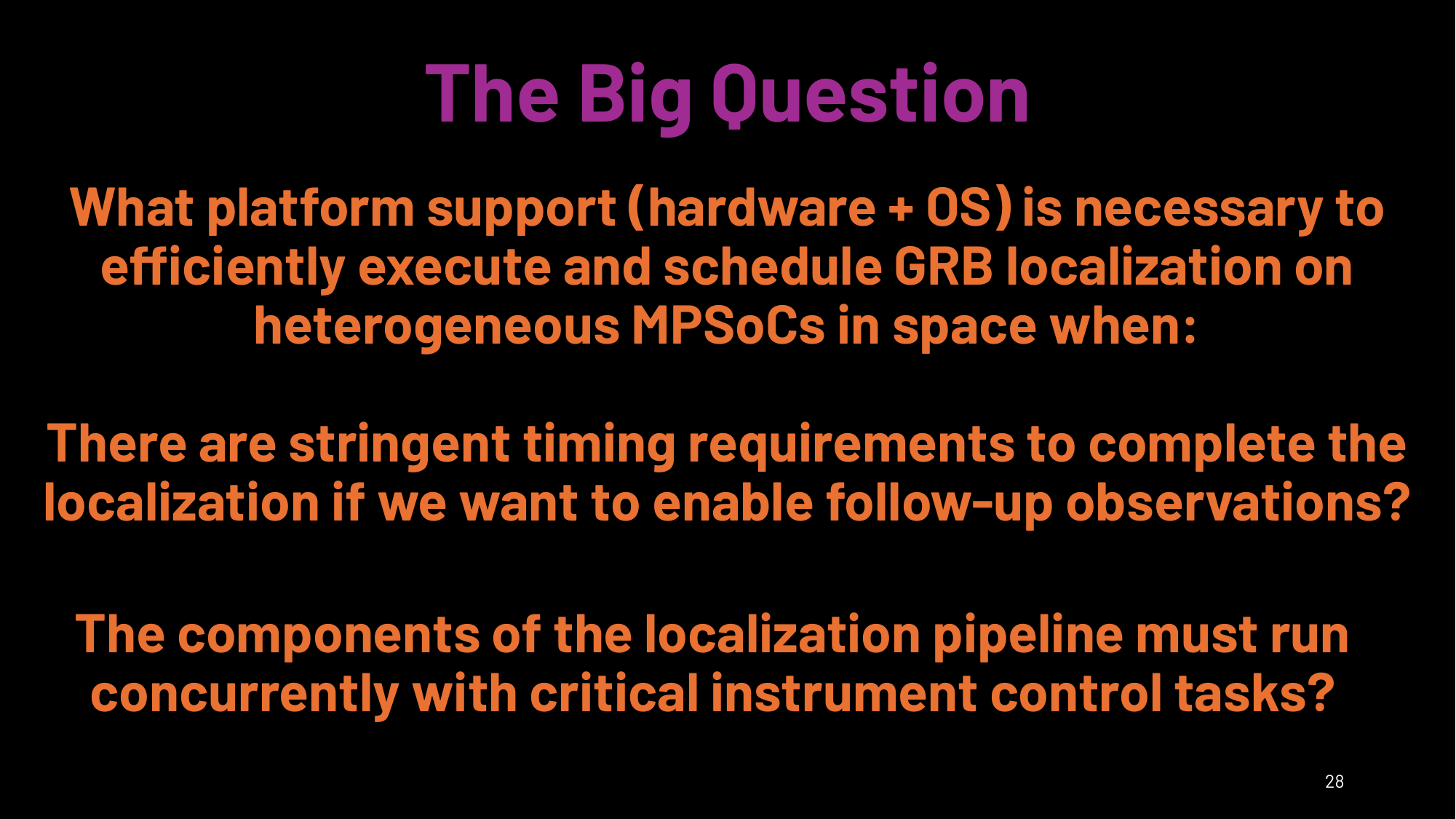

# The Big Question
What platform support (hardware + OS) is necessary to efficiently execute and schedule GRB localization on heterogeneous MPSoCs in space when:
There are stringent timing requirements to complete the localization if we want to enable follow-up observations?
The components of the localization pipeline must run concurrently with critical instrument control tasks?
28